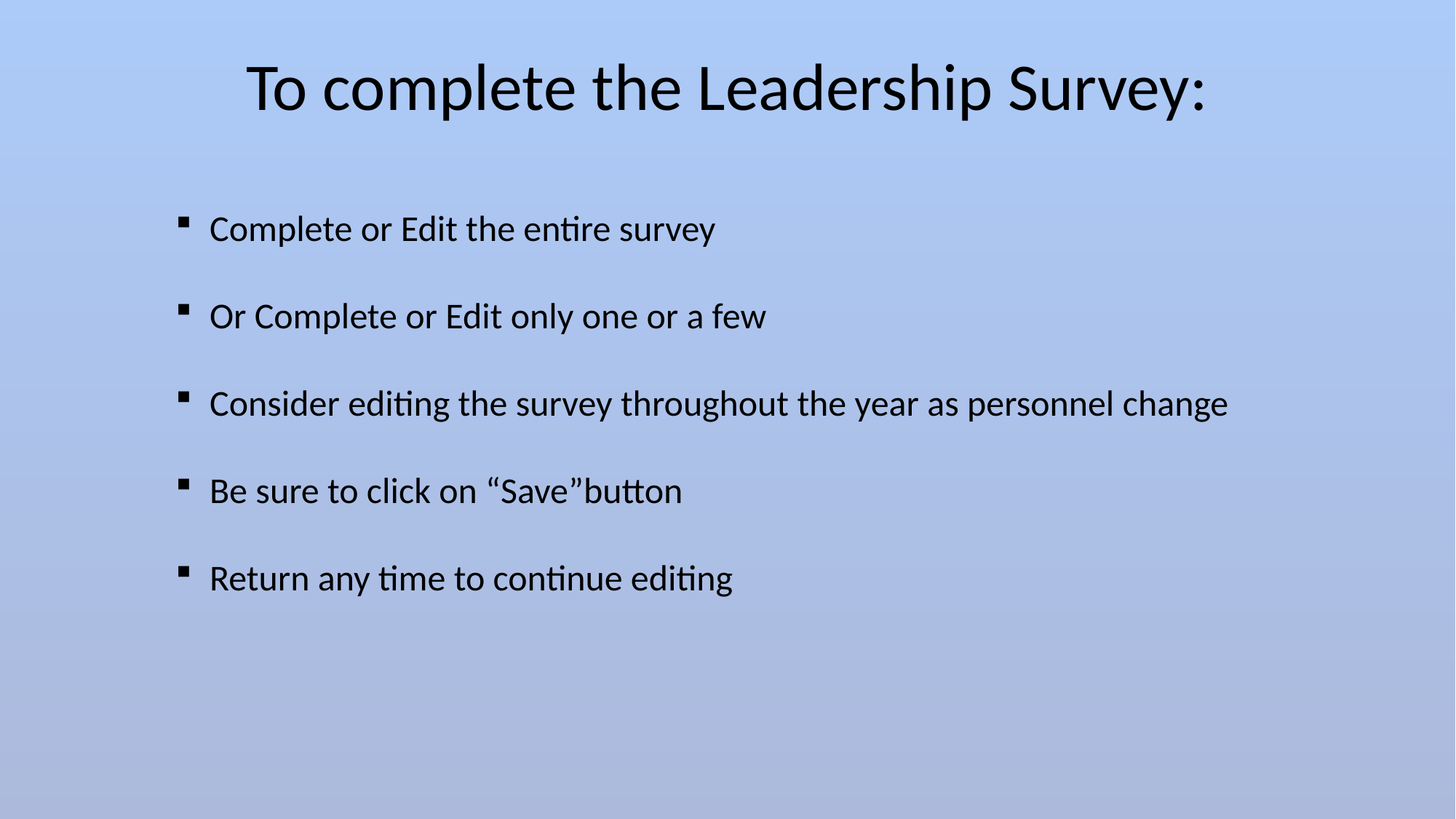

# To complete the Leadership Survey:
Complete or Edit the entire survey

Or Complete or Edit only one or a few

Consider editing the survey throughout the year as personnel change

Be sure to click on “Save”button

Return any time to continue editing